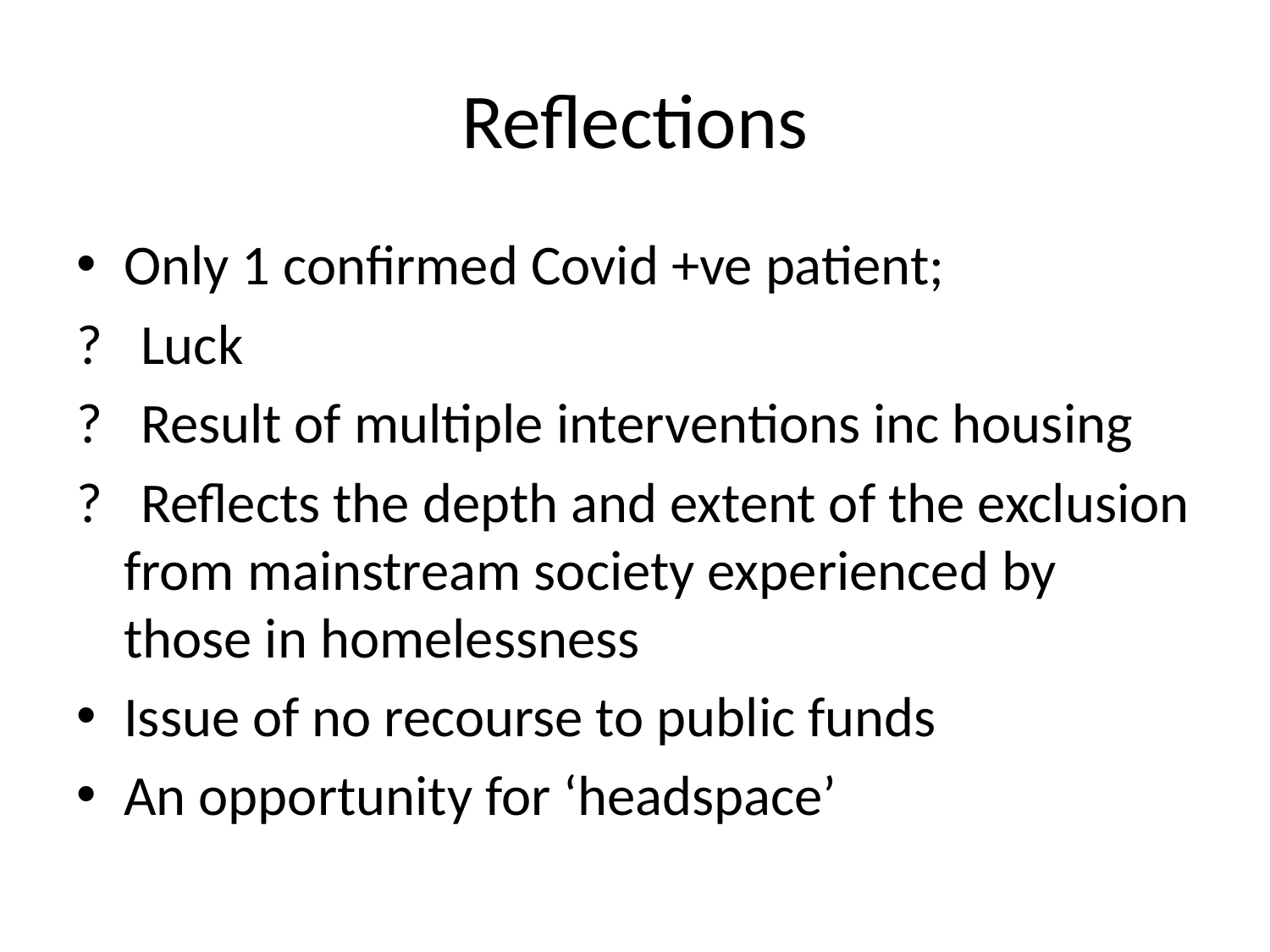

# Reflections
Only 1 confirmed Covid +ve patient;
?   Luck
?   Result of multiple interventions inc housing
?   Reflects the depth and extent of the exclusion from mainstream society experienced by those in homelessness
Issue of no recourse to public funds
An opportunity for ‘headspace’